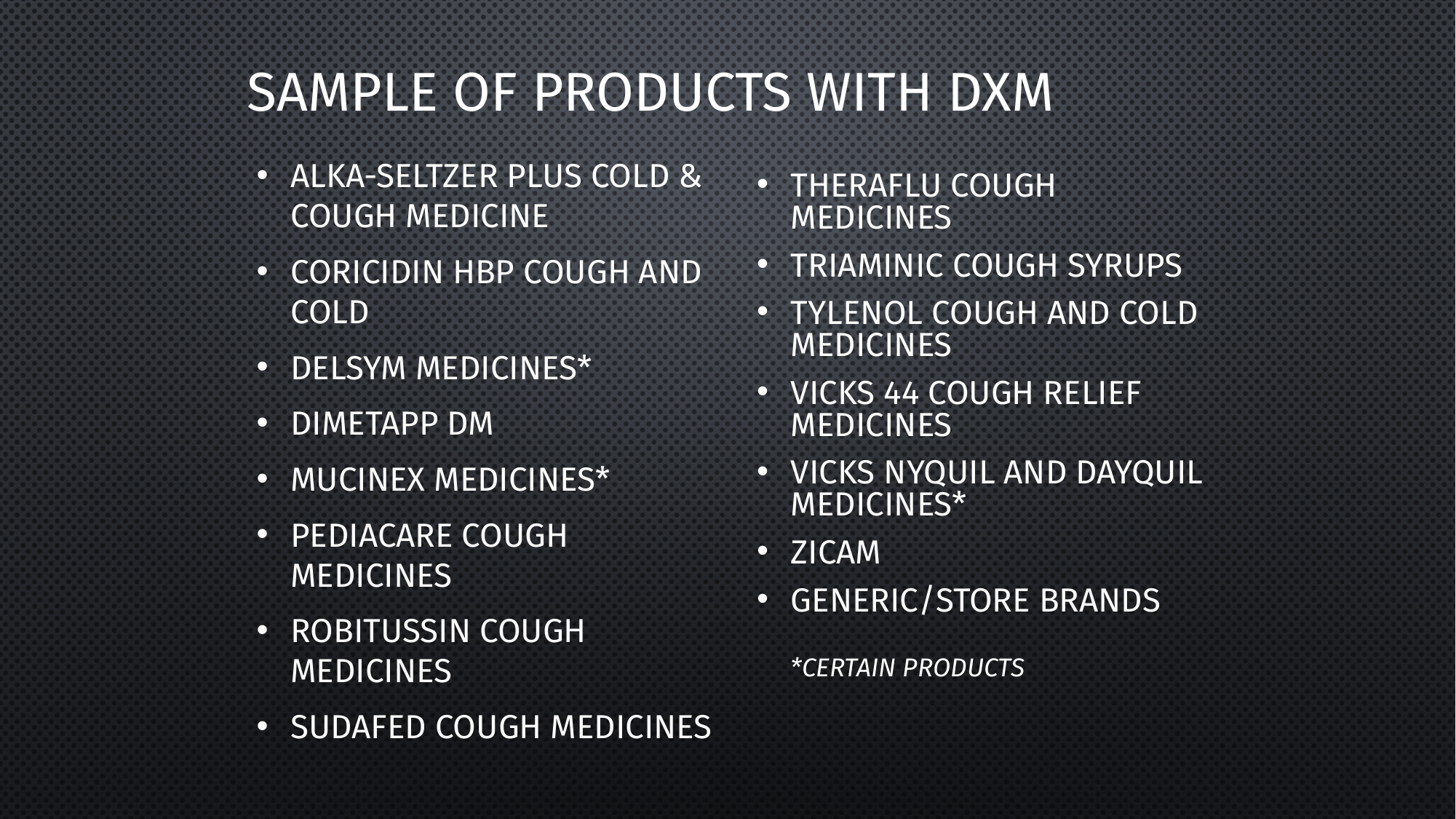

# Sample of Products with DXM
Alka-Seltzer Plus Cold & Cough medicine
Coricidin HBP Cough and Cold
Delsym medicines*
Dimetapp DM
Mucinex medicines*
PediaCare cough medicines
Robitussin cough medicines
Sudafed cough medicines

TheraFlu cough medicines
Triaminic cough syrups
Tylenol Cough and Cold medicines
Vicks 44 Cough Relief medicines
Vicks NyQuil and Dayquil medicines*
Zicam
Generic/store brands
*certain products